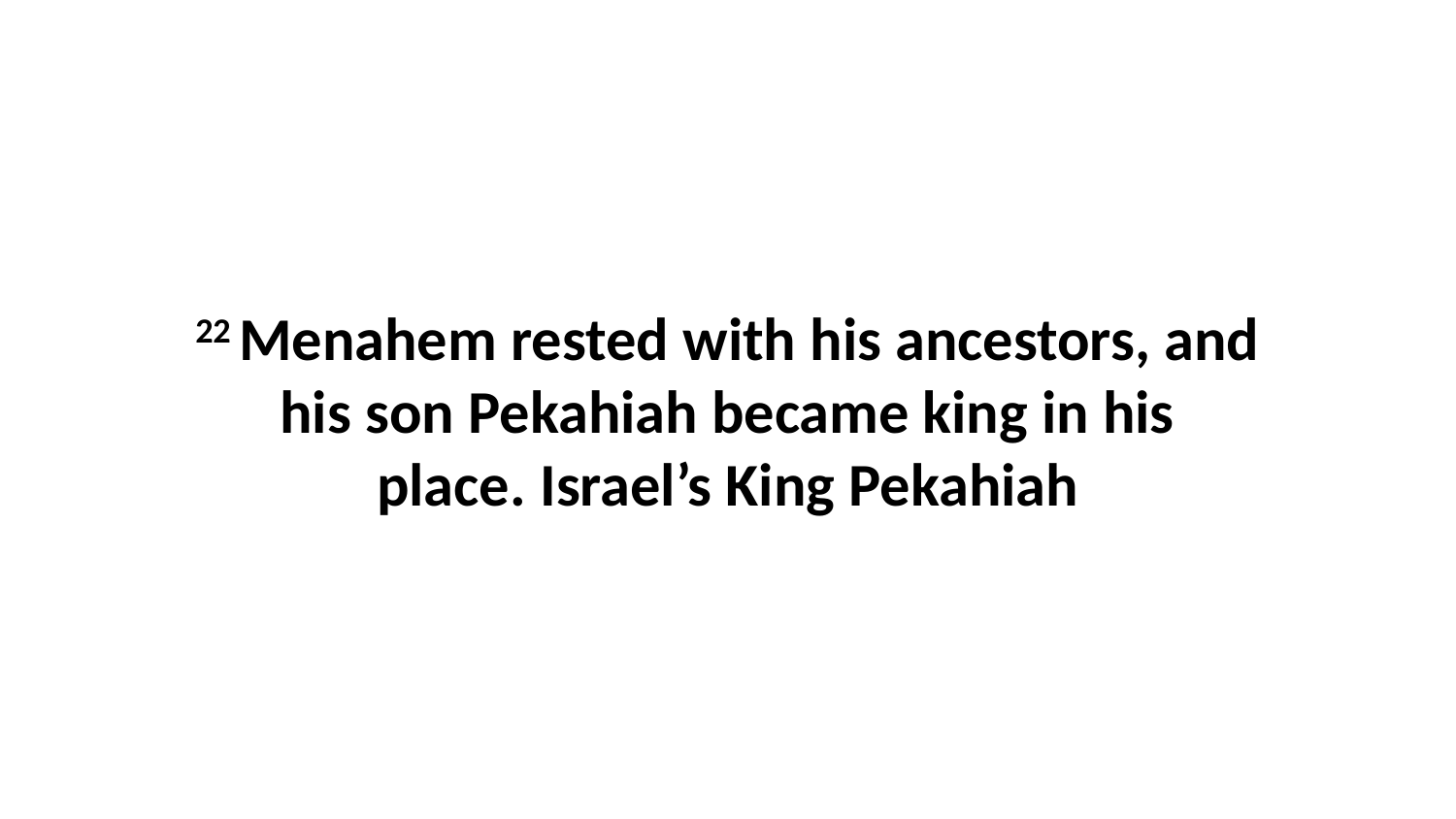

22 Menahem rested with his ancestors, and his son Pekahiah became king in his place. Israel’s King Pekahiah